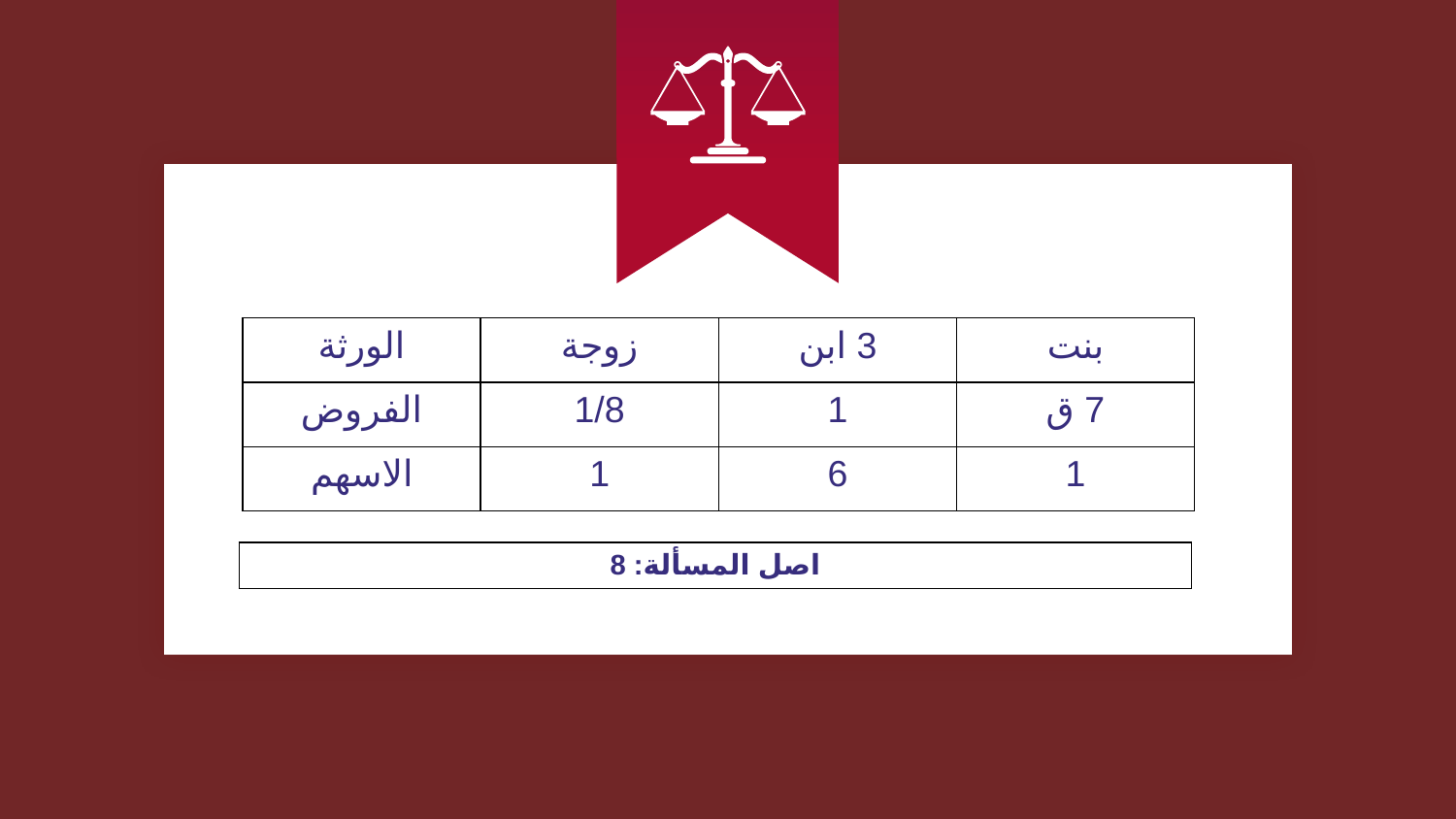

| الورثة | زوجة | 3 ابن | بنت |
| --- | --- | --- | --- |
| الفروض | 1/8 | 1 | 7 ق |
| الاسهم | 1 | 6 | 1 |
| اصل المسألة: 8 |
| --- |